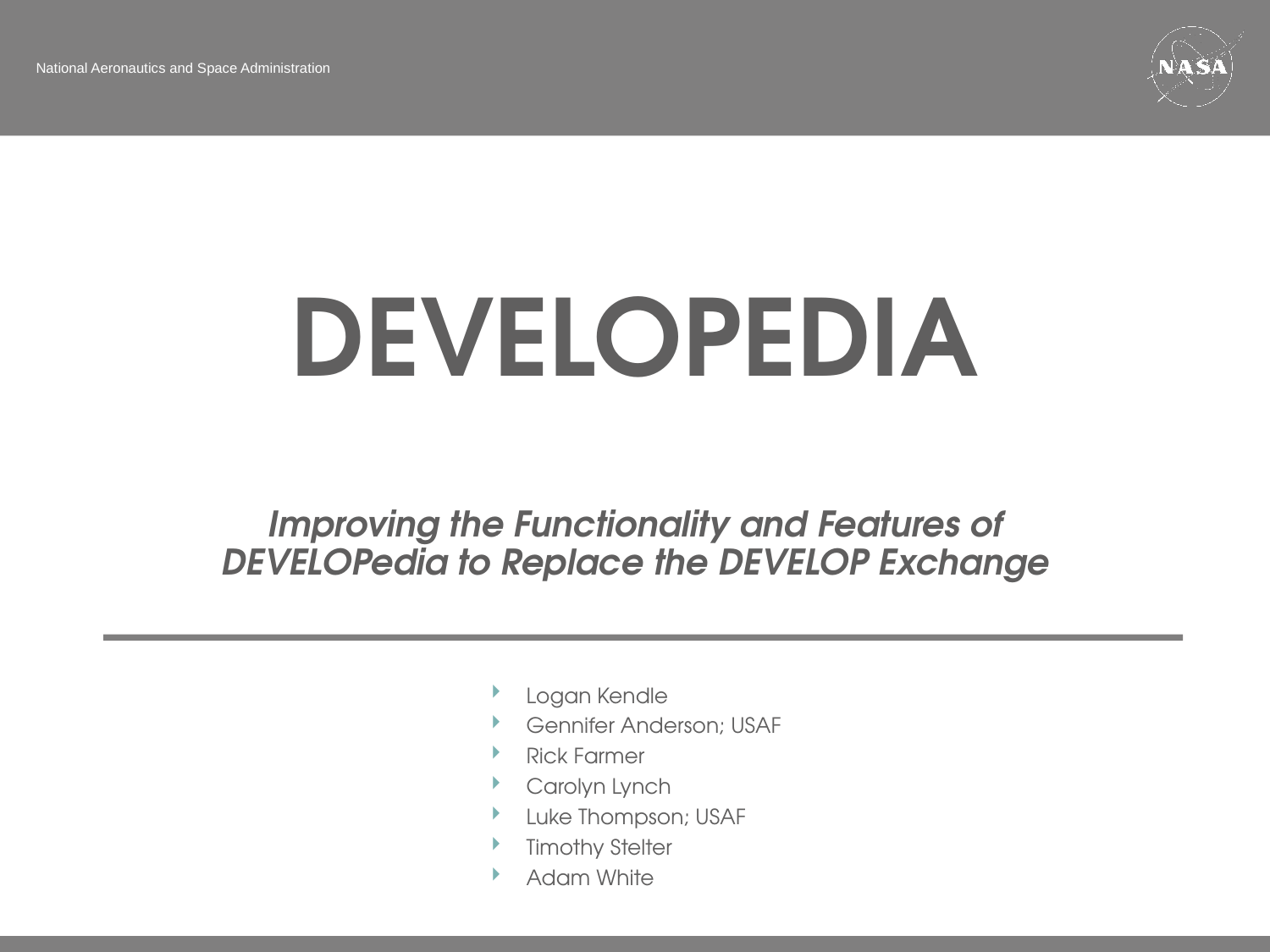

# DEVELOPedia
Improving the Functionality and Features of DEVELOPedia to Replace the DEVELOP Exchange
Logan Kendle
Gennifer Anderson; USAF
Rick Farmer
Carolyn Lynch
Luke Thompson; USAF
Timothy Stelter
Adam White